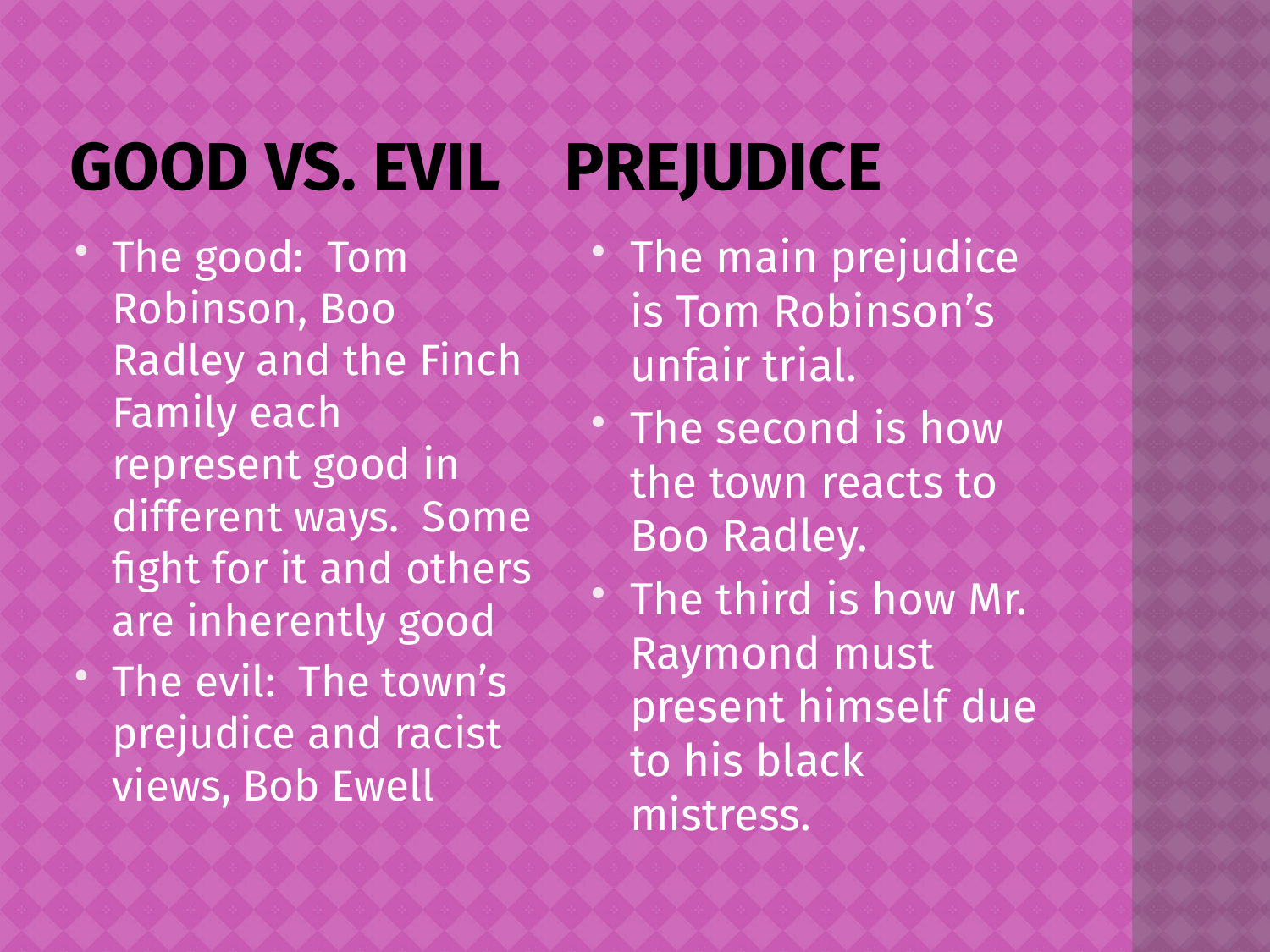

# Good vs. Evil    Prejudice
The good:  Tom Robinson, Boo Radley and the Finch Family each represent good in different ways.  Some fight for it and others are inherently good
The evil:  The town’s prejudice and racist views, Bob Ewell
The main prejudice is Tom Robinson’s unfair trial.
The second is how the town reacts to Boo Radley.
The third is how Mr. Raymond must present himself due to his black mistress.